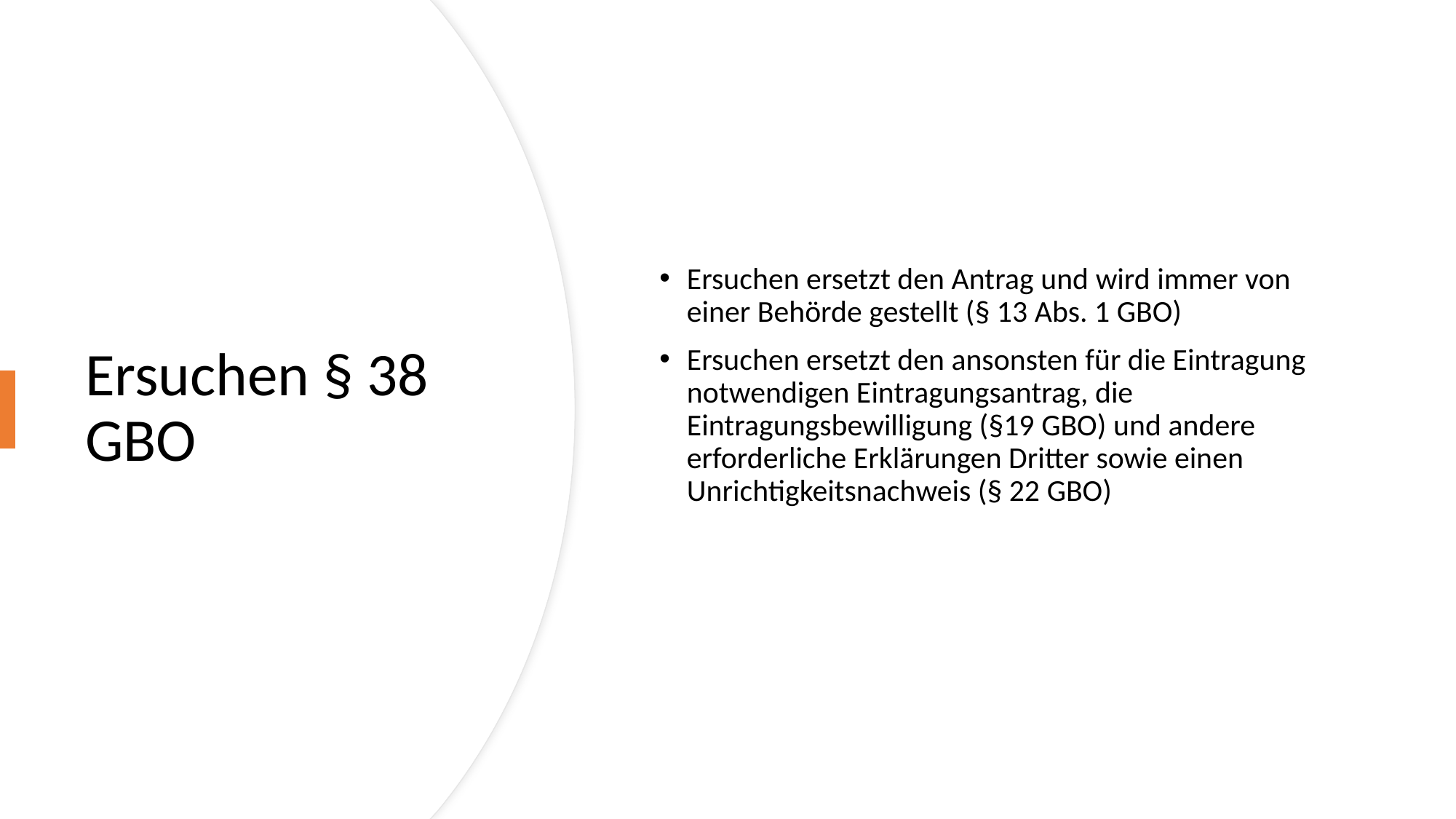

Ersuchen ersetzt den Antrag und wird immer von einer Behörde gestellt (§ 13 Abs. 1 GBO)
Ersuchen ersetzt den ansonsten für die Eintragung notwendigen Eintragungsantrag, die Eintragungsbewilligung (§19 GBO) und andere erforderliche Erklärungen Dritter sowie einen Unrichtigkeitsnachweis (§ 22 GBO)

# Ersuchen § 38 GBO